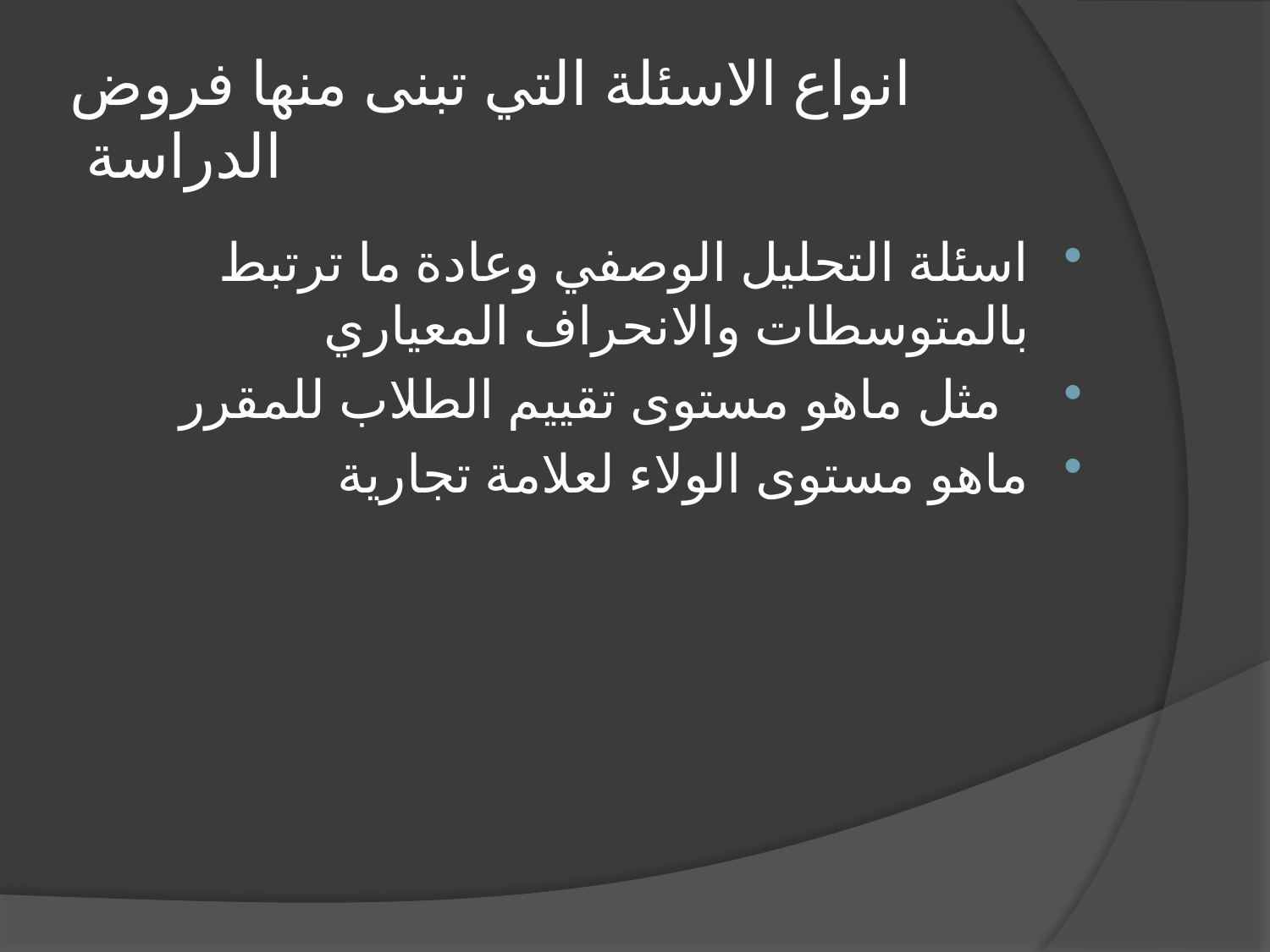

# انواع الاسئلة التي تبنى منها فروض الدراسة
اسئلة التحليل الوصفي وعادة ما ترتبط بالمتوسطات والانحراف المعياري
  مثل ماهو مستوى تقييم الطلاب للمقرر
ماهو مستوى الولاء لعلامة تجارية